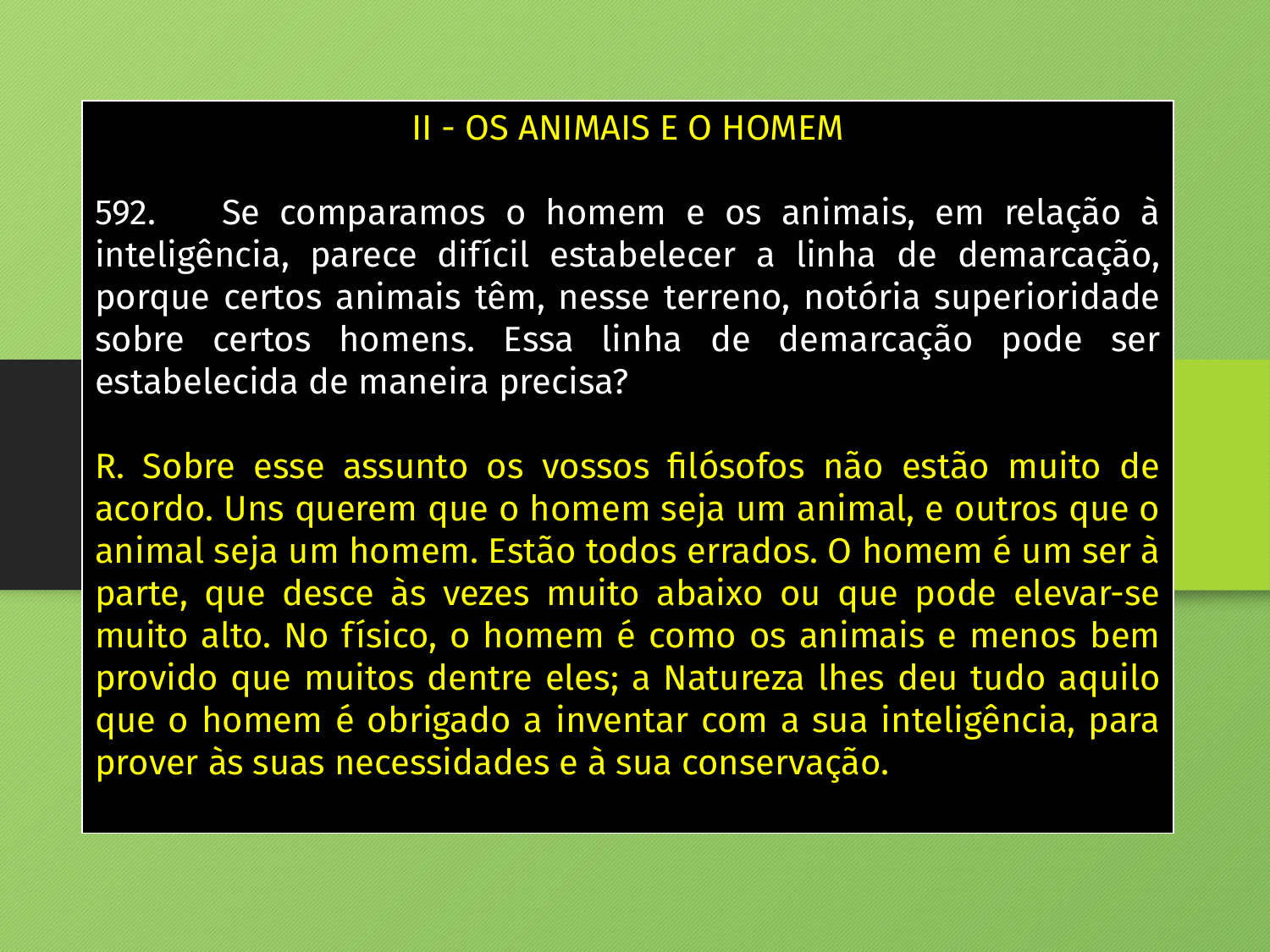

| II - OS ANIMAIS E O HOMEM 592. Se comparamos o homem e os animais, em relação à inteligência, parece difícil estabelecer a linha de demarcação, porque certos animais têm, nesse terreno, notória superioridade sobre certos homens. Essa linha de demarcação pode ser estabelecida de maneira precisa? R. Sobre esse assunto os vossos filósofos não estão muito de acordo. Uns querem que o homem seja um animal, e outros que o animal seja um homem. Estão todos errados. O homem é um ser à parte, que desce às vezes muito abaixo ou que pode elevar-se muito alto. No físico, o homem é como os animais e menos bem provido que muitos dentre eles; a Natureza lhes deu tudo aquilo que o homem é obrigado a inventar com a sua inteligência, para prover às suas necessidades e à sua conservação. |
| --- |